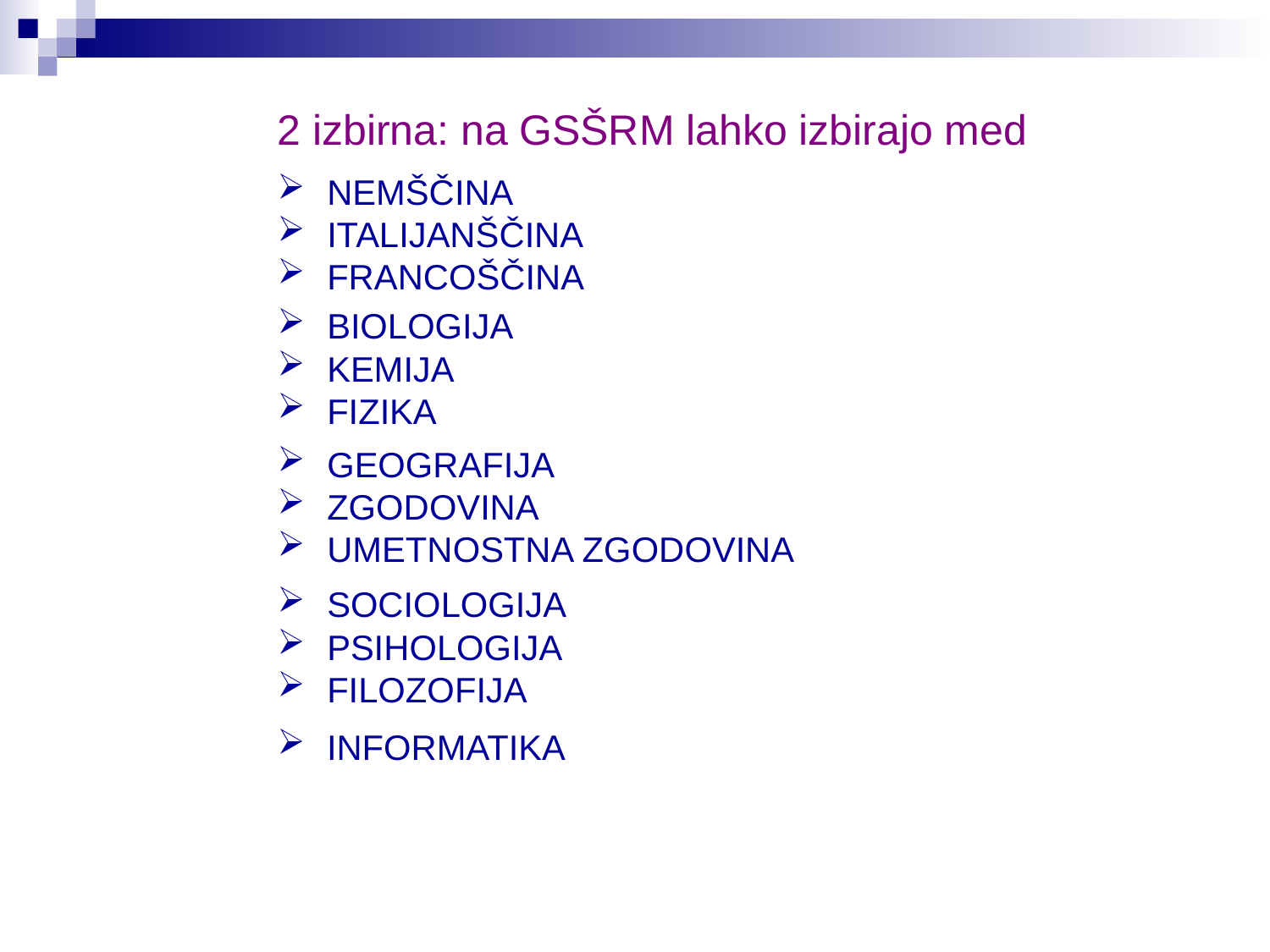

2 izbirna: na GSŠRM lahko izbirajo med

  NEMŠČINA
  ITALIJANŠČINA
  FRANCOŠČINA
  BIOLOGIJA
  KEMIJA
  FIZIKA
  GEOGRAFIJA
  ZGODOVINA
  UMETNOSTNA ZGODOVINA
  SOCIOLOGIJA
  PSIHOLOGIJA
  FILOZOFIJA
  INFORMATIKA